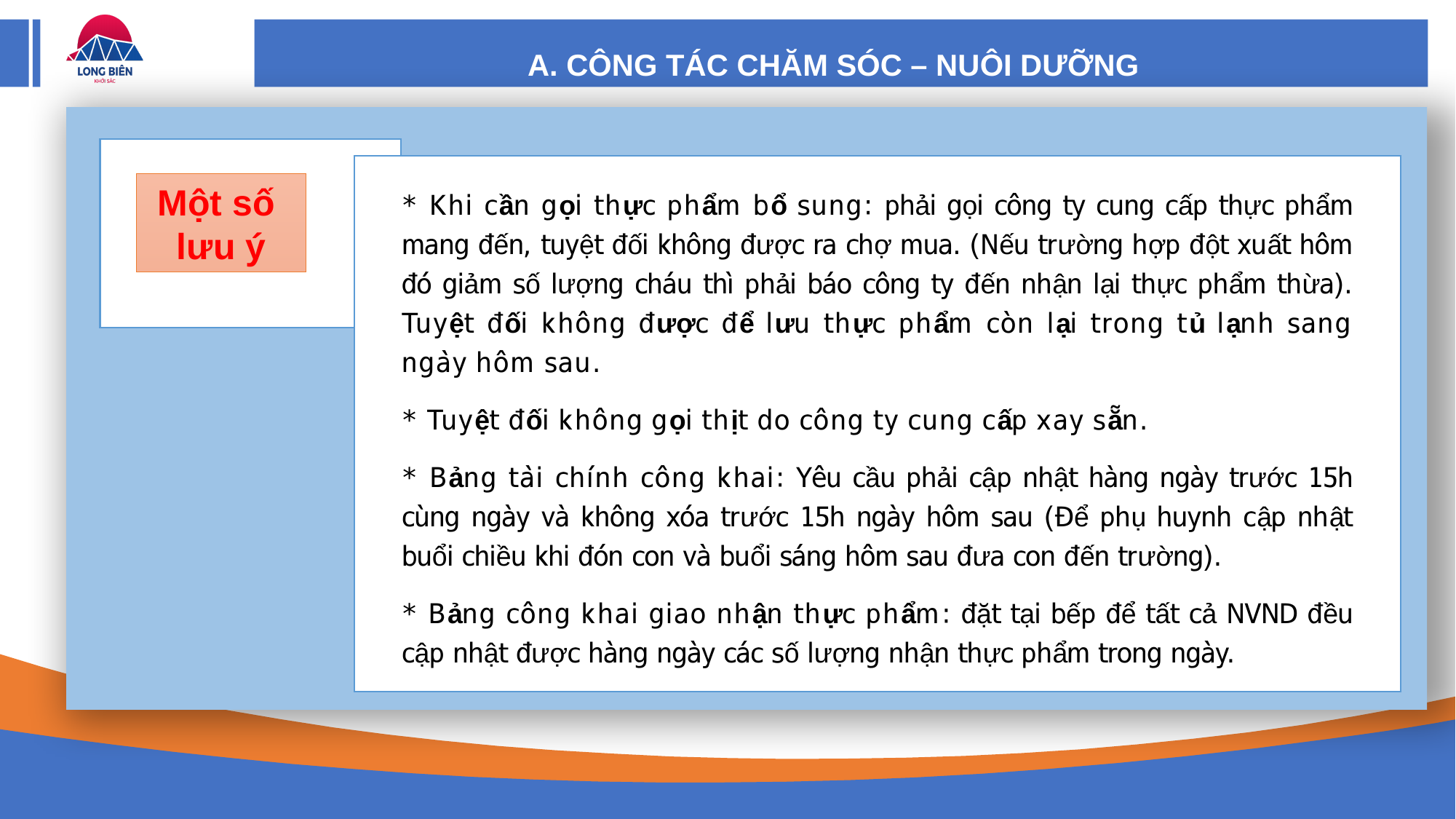

A. CÔNG TÁC CHĂM SÓC – NUÔI DƯỠNG

Một số
lưu ý
* Khi cần gọi thực phẩm bổ sung: phải gọi công ty cung cấp thực phẩm mang đến, tuyệt đối không được ra chợ mua. (Nếu trường hợp đột xuất hôm đó giảm số lượng cháu thì phải báo công ty đến nhận lại thực phẩm thừa). Tuyệt đối không được để lưu thực phẩm còn lại trong tủ lạnh sang ngày hôm sau.
* Tuyệt đối không gọi thịt do công ty cung cấp xay sẵn.
* Bảng tài chính công khai: Yêu cầu phải cập nhật hàng ngày trước 15h cùng ngày và không xóa trước 15h ngày hôm sau (Để phụ huynh cập nhật buổi chiều khi đón con và buổi sáng hôm sau đưa con đến trường).
* Bảng công khai giao nhận thực phẩm: đặt tại bếp để tất cả NVND đều cập nhật được hàng ngày các số lượng nhận thực phẩm trong ngày.